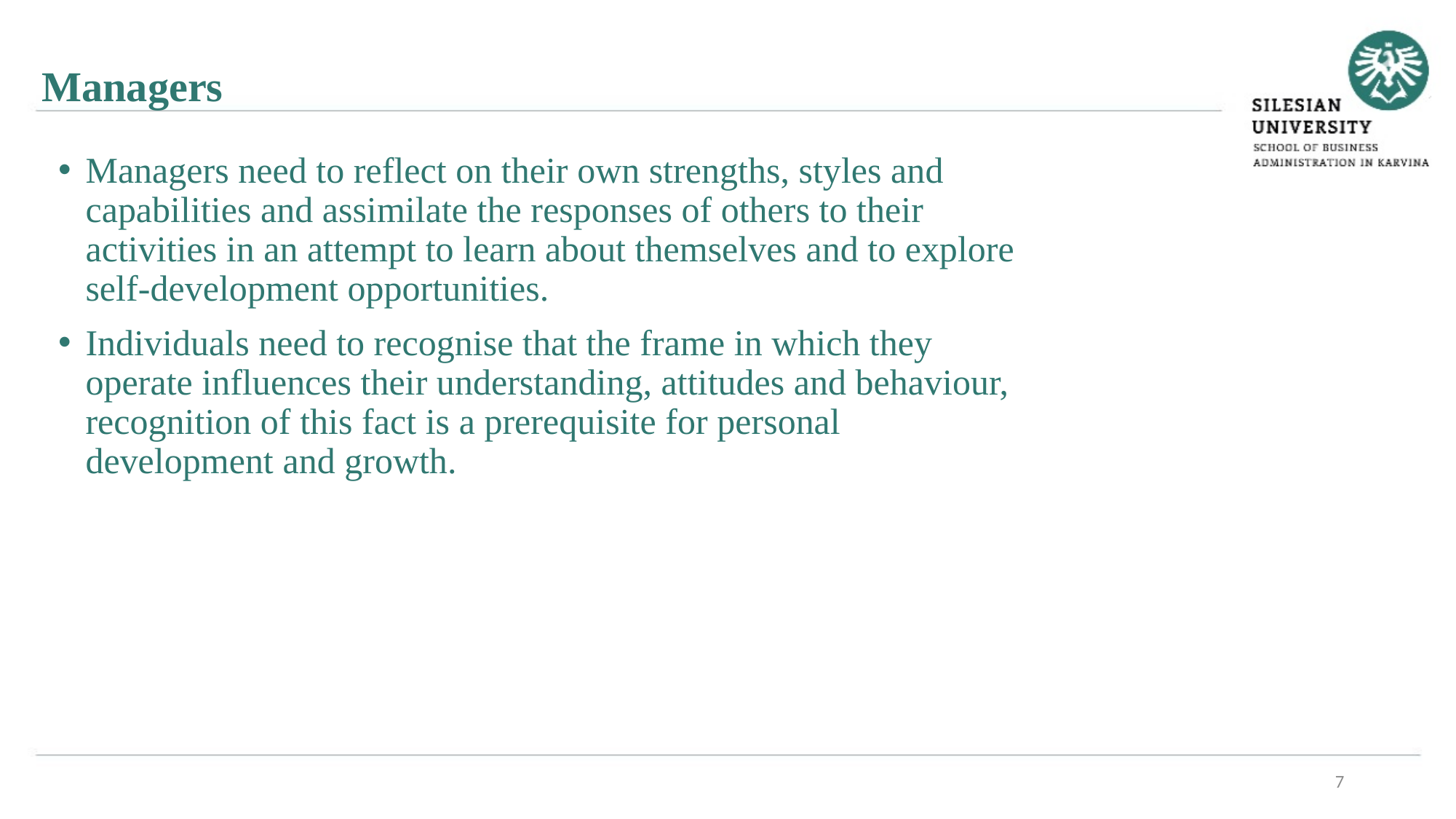

Managers
Managers need to reflect on their own strengths, styles and capabilities and assimilate the responses of others to their activities in an attempt to learn about themselves and to explore self-development opportunities.
Individuals need to recognise that the frame in which they operate influences their understanding, attitudes and behaviour, recognition of this fact is a prerequisite for personal development and growth.

7